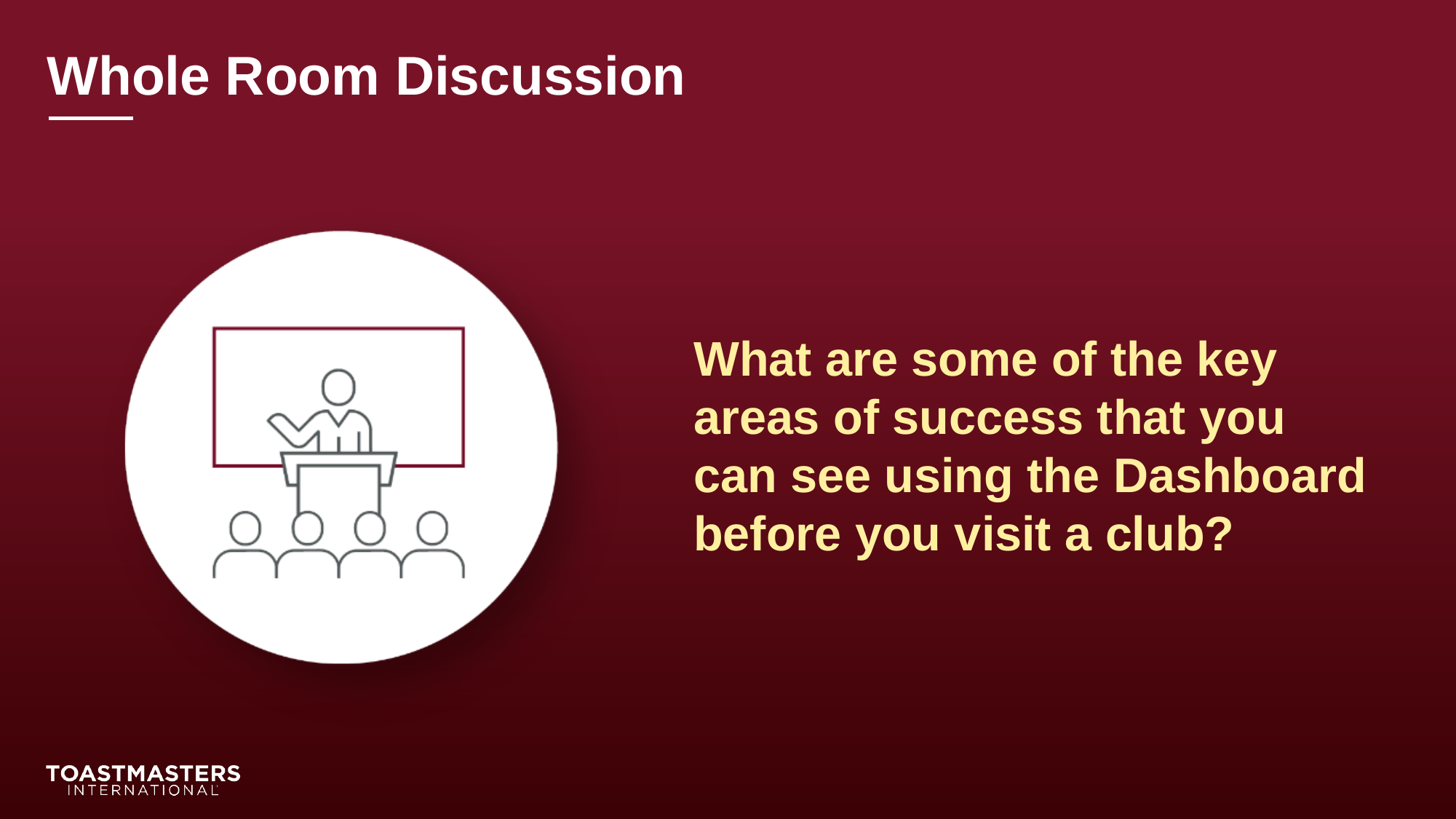

What are some of the key areas of success that you can see using the Dashboard before you visit a club?